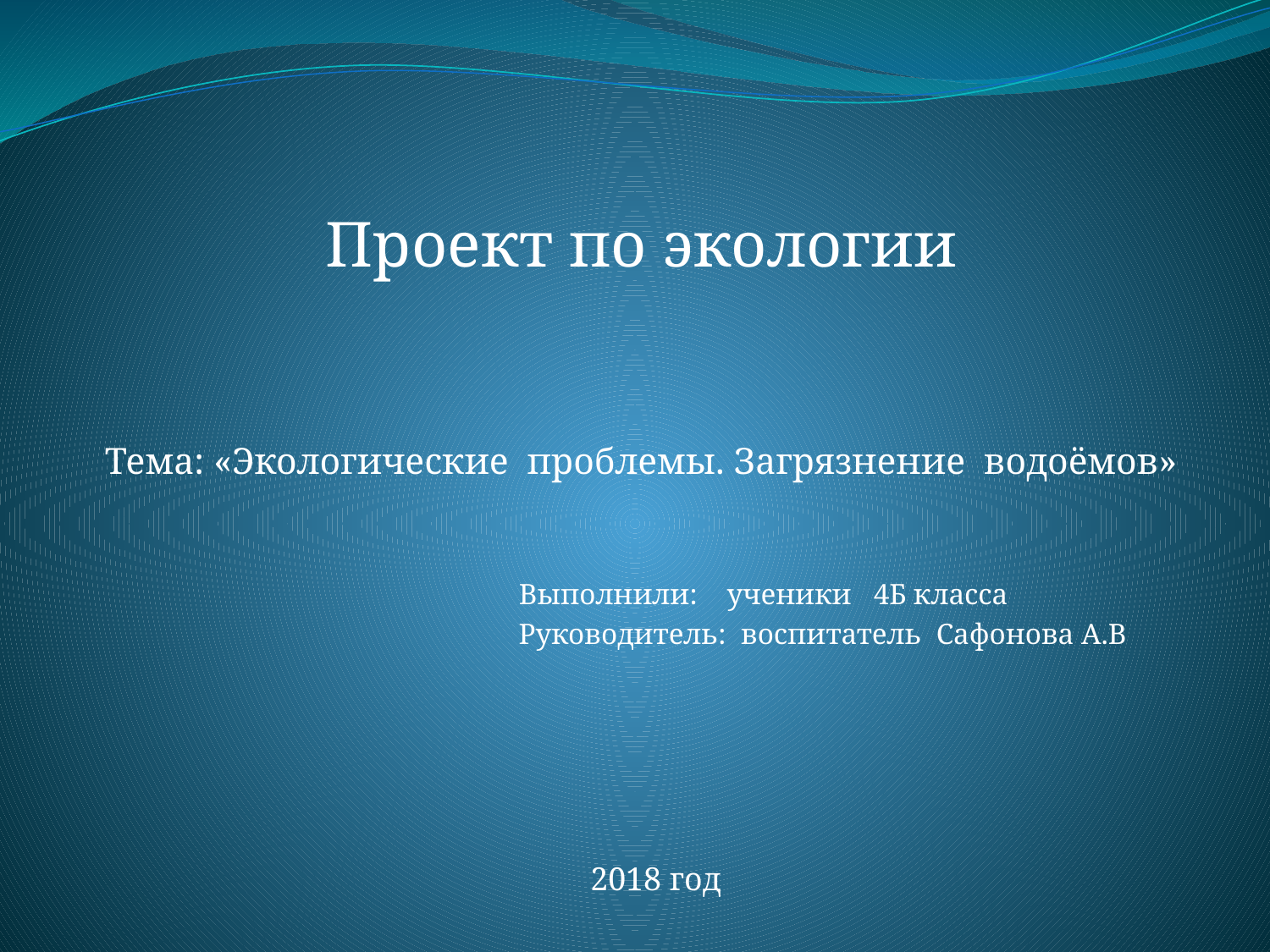

Проект по экологии

Тема: «Экологические  проблемы. Загрязнение  водоёмов»

                                 Выполнили:    ученики   4Б класса
                                                 Руководитель:  воспитатель  Сафонова А.В

2018 год